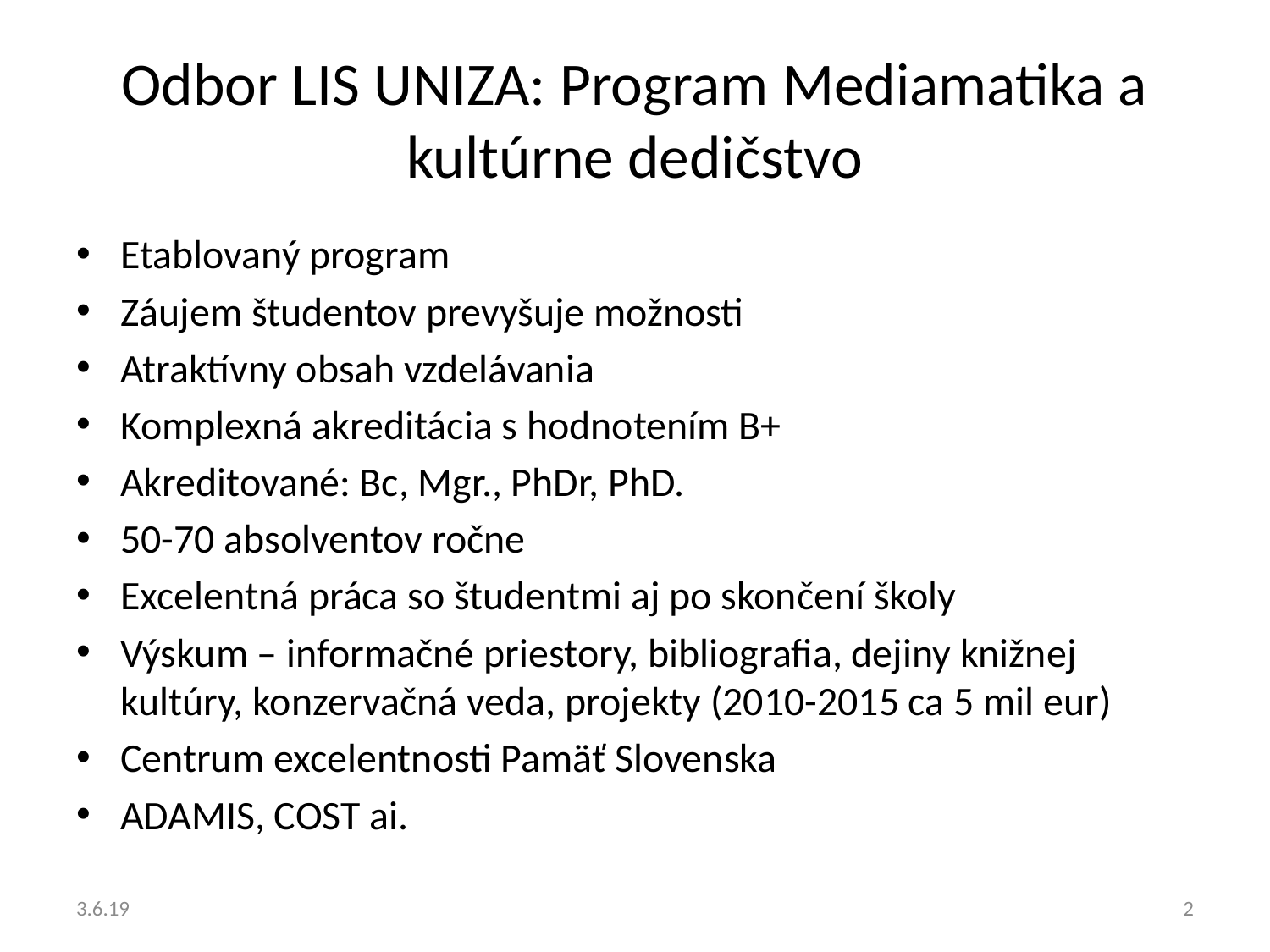

# Odbor LIS UNIZA: Program Mediamatika a kultúrne dedičstvo
Etablovaný program
Záujem študentov prevyšuje možnosti
Atraktívny obsah vzdelávania
Komplexná akreditácia s hodnotením B+
Akreditované: Bc, Mgr., PhDr, PhD.
50-70 absolventov ročne
Excelentná práca so študentmi aj po skončení školy
Výskum – informačné priestory, bibliografia, dejiny knižnej kultúry, konzervačná veda, projekty (2010-2015 ca 5 mil eur)
Centrum excelentnosti Pamäť Slovenska
ADAMIS, COST ai.
3.6.19
2